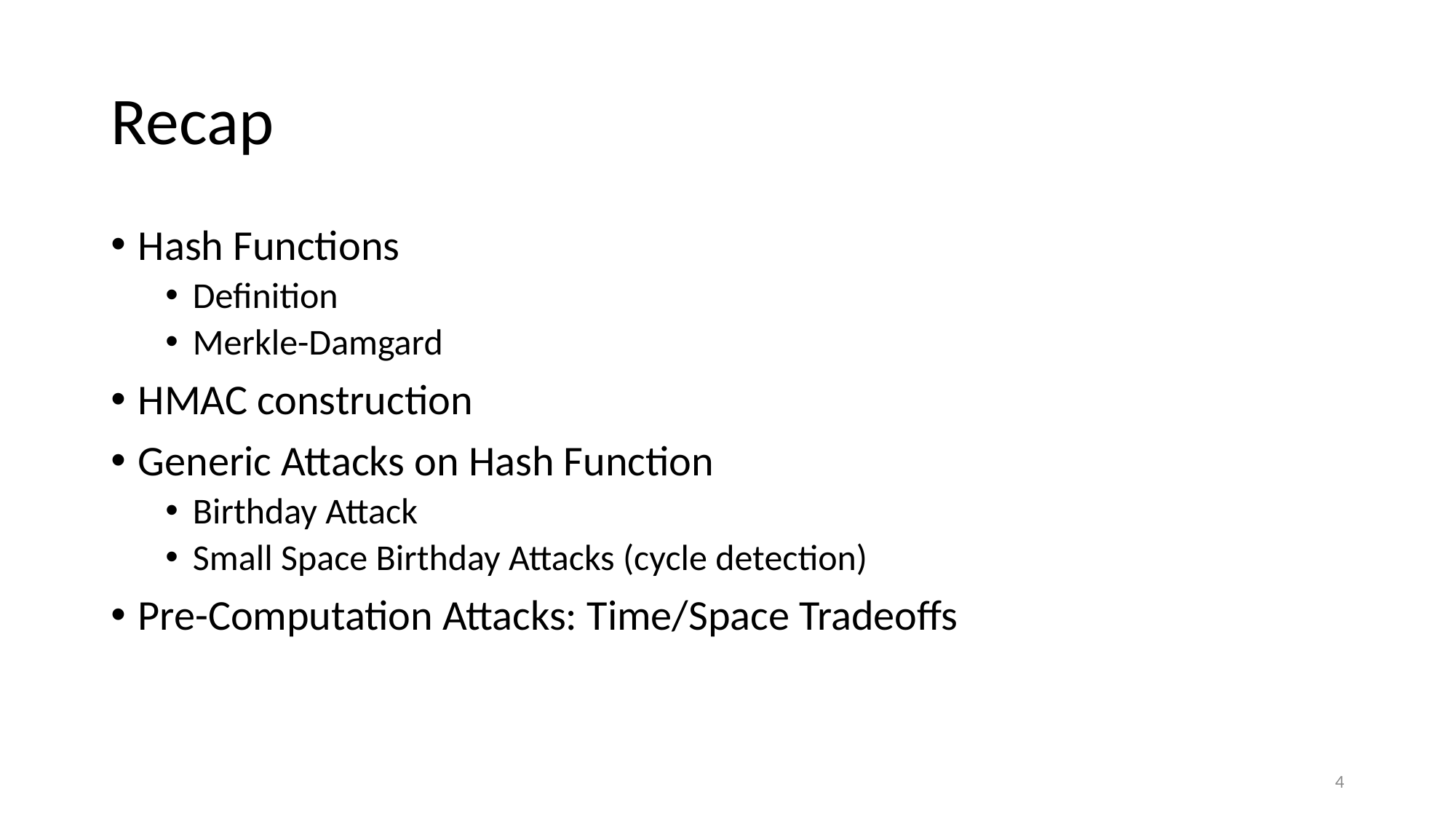

# Recap
Hash Functions
Definition
Merkle-Damgard
HMAC construction
Generic Attacks on Hash Function
Birthday Attack
Small Space Birthday Attacks (cycle detection)
Pre-Computation Attacks: Time/Space Tradeoffs
4